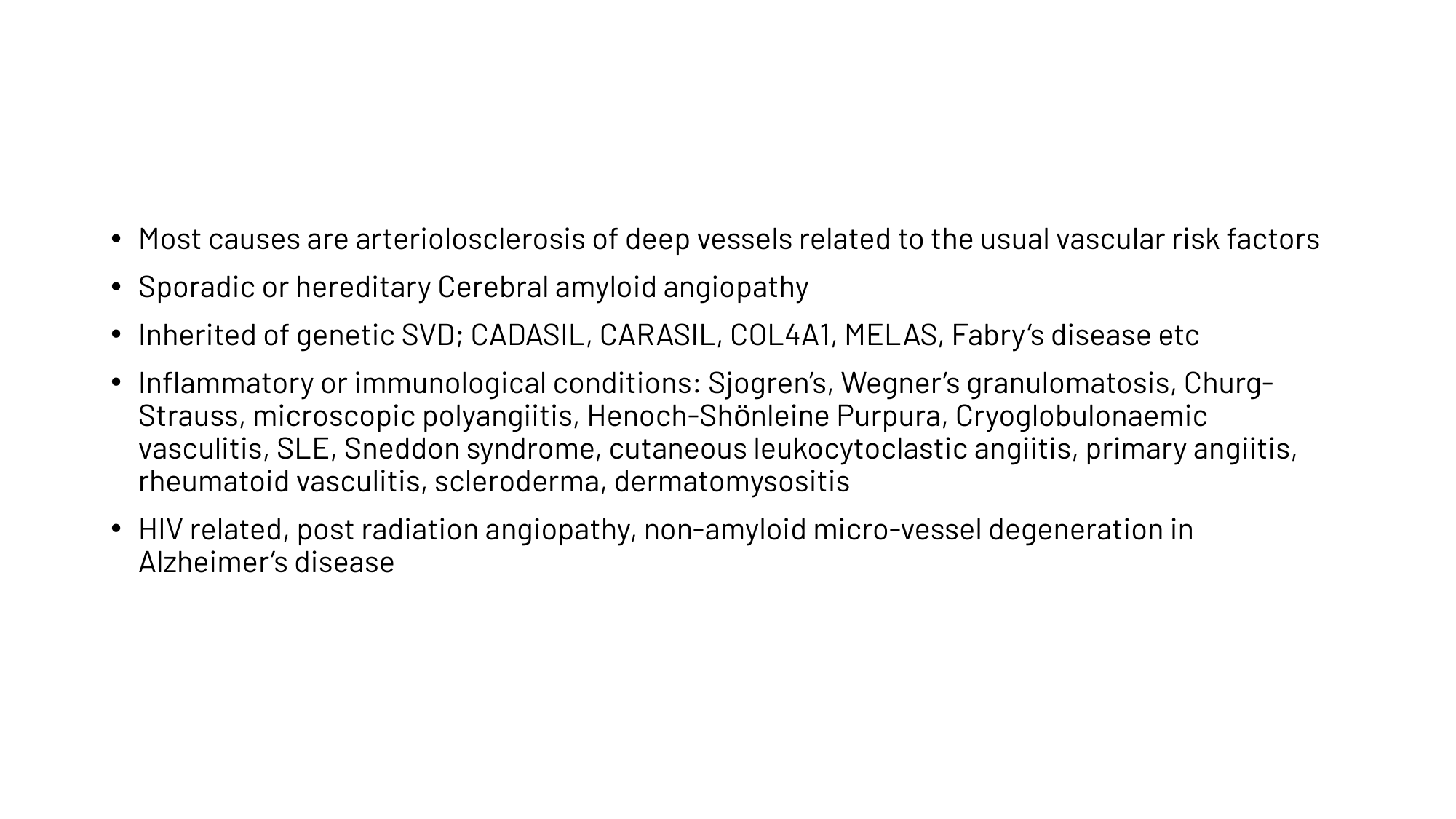

#
Most causes are arteriolosclerosis of deep vessels related to the usual vascular risk factors
Sporadic or hereditary Cerebral amyloid angiopathy
Inherited of genetic SVD; CADASIL, CARASIL, COL4A1, MELAS, Fabry’s disease etc
Inflammatory or immunological conditions: Sjogren’s, Wegner’s granulomatosis, Churg-Strauss, microscopic polyangiitis, Henoch-Shӧnleine Purpura, Cryoglobulonaemic vasculitis, SLE, Sneddon syndrome, cutaneous leukocytoclastic angiitis, primary angiitis, rheumatoid vasculitis, scleroderma, dermatomysositis
HIV related, post radiation angiopathy, non-amyloid micro-vessel degeneration in Alzheimer’s disease